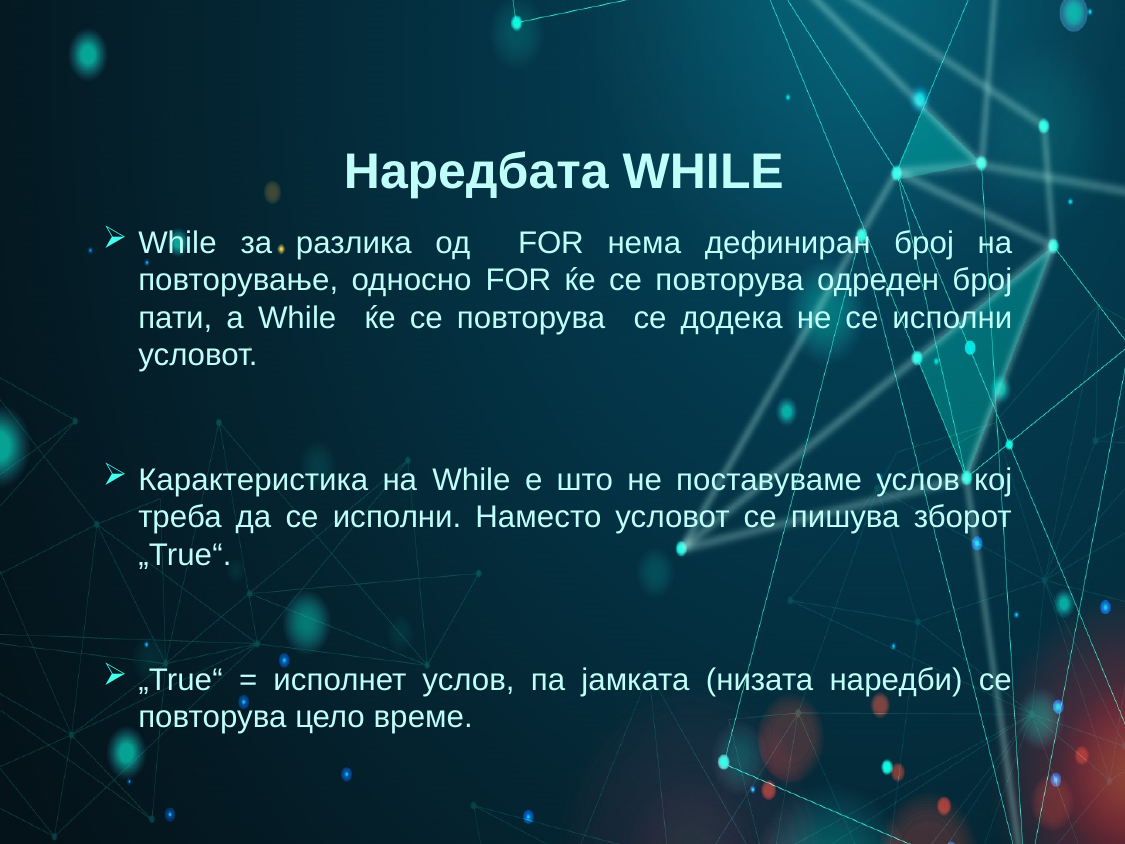

# Наредбата WHILE
While за разлика од  FOR нема дефиниран број на повторување, односно FOR ќе се повторува одреден број пати, а While  ќе се повторува  се додека не се исполни условот.

Карактеристика на While е што не поставуваме услов кој треба да се исполни. Наместо условот се пишува зборот „True“.

„True“ = исполнет услов, па јамката (низата наредби) се повторува цело време.